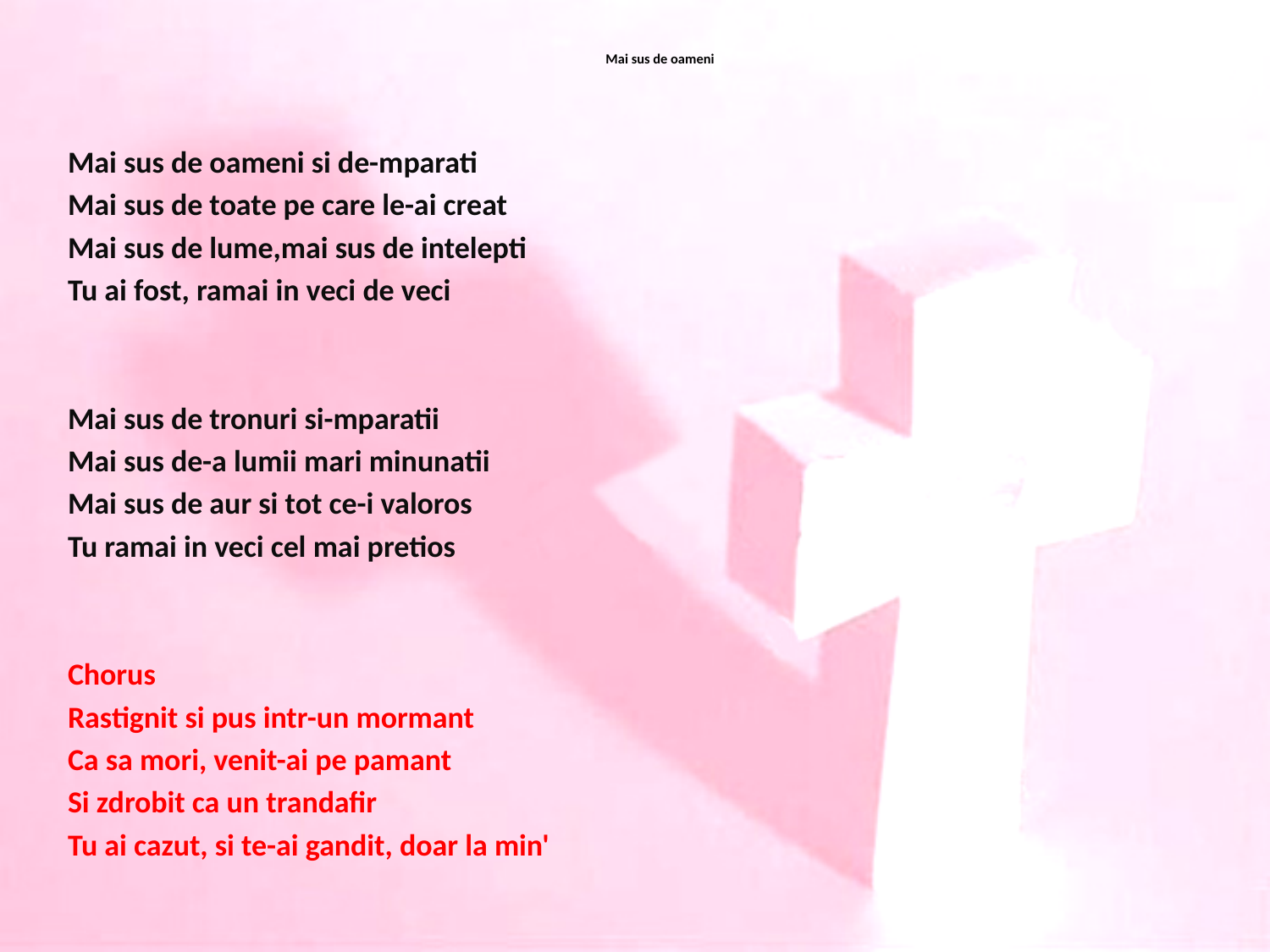

# Mai sus de oameni
Mai sus de oameni si de-mparati
Mai sus de toate pe care le-ai creat
Mai sus de lume,mai sus de intelepti
Tu ai fost, ramai in veci de veci

Mai sus de tronuri si-mparatii
Mai sus de-a lumii mari minunatii
Mai sus de aur si tot ce-i valoros
Tu ramai in veci cel mai pretios

Chorus
Rastignit si pus intr-un mormant
Ca sa mori, venit-ai pe pamant
Si zdrobit ca un trandafir
Tu ai cazut, si te-ai gandit, doar la min'